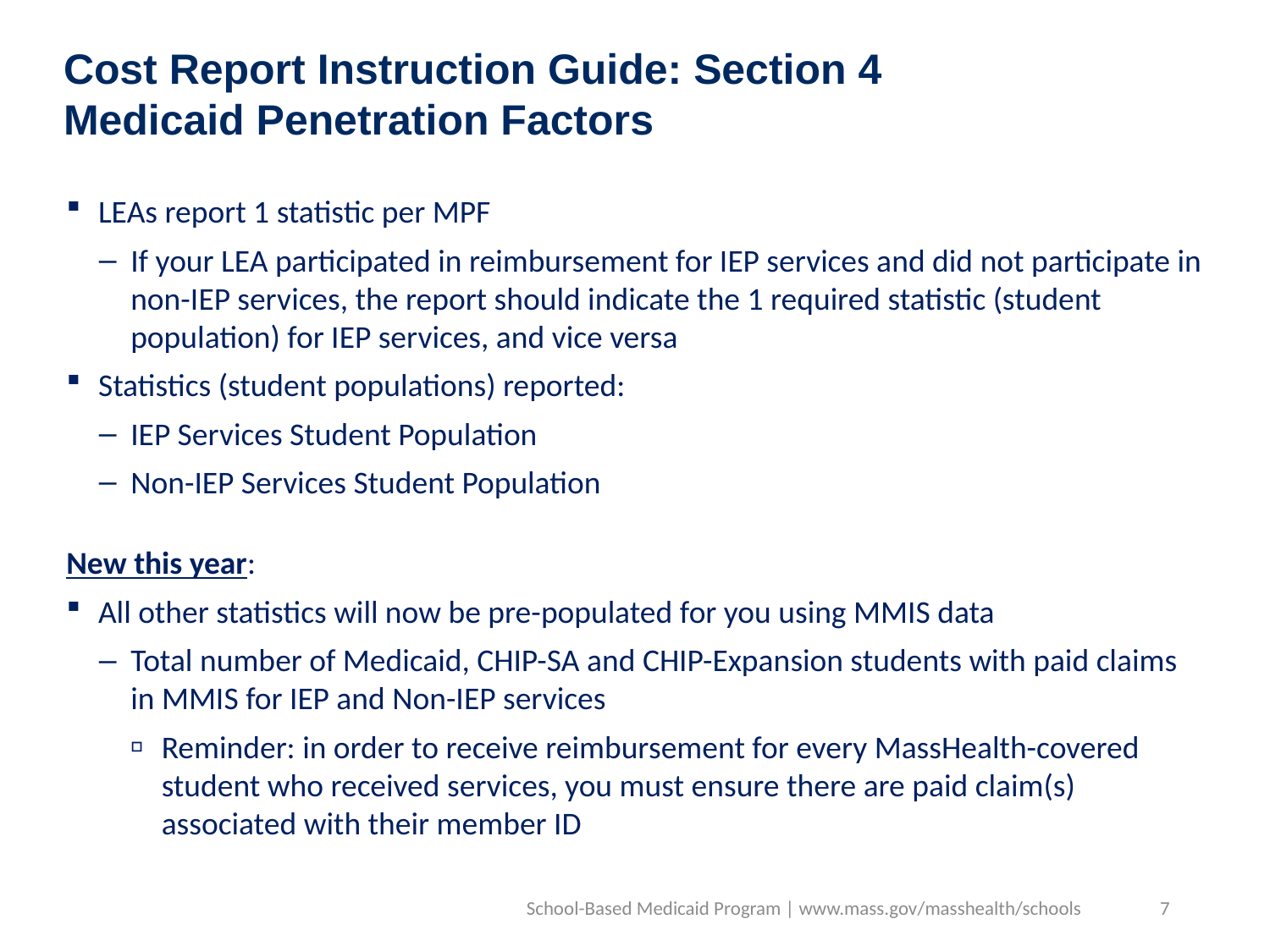

Cost Report Instruction Guide: Section 4
Medicaid Penetration Factors
LEAs report 1 statistic per MPF
If your LEA participated in reimbursement for IEP services and did not participate in non-IEP services, the report should indicate the 1 required statistic (student population) for IEP services, and vice versa
Statistics (student populations) reported:
IEP Services Student Population
Non-IEP Services Student Population

New this year:
All other statistics will now be pre-populated for you using MMIS data
Total number of Medicaid, CHIP-SA and CHIP-Expansion students with paid claims in MMIS for IEP and Non-IEP services
Reminder: in order to receive reimbursement for every MassHealth-covered student who received services, you must ensure there are paid claim(s) associated with their member ID
School-Based Medicaid Program | www.mass.gov/masshealth/schools
7